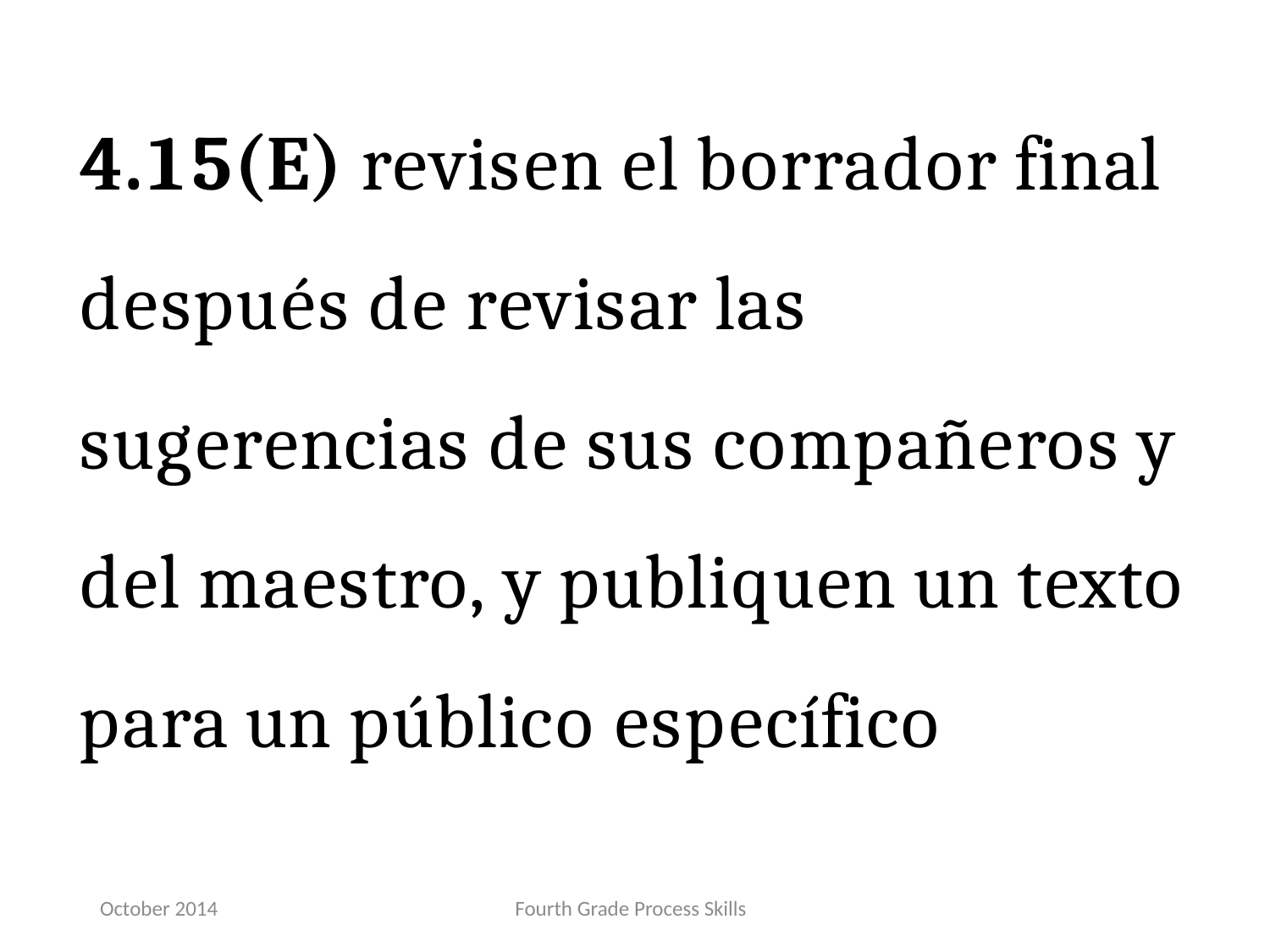

4.15(E) revisen el borrador final después de revisar las sugerencias de sus compañeros y del maestro, y publiquen un texto para un público específico

October 2014
Fourth Grade Process Skills